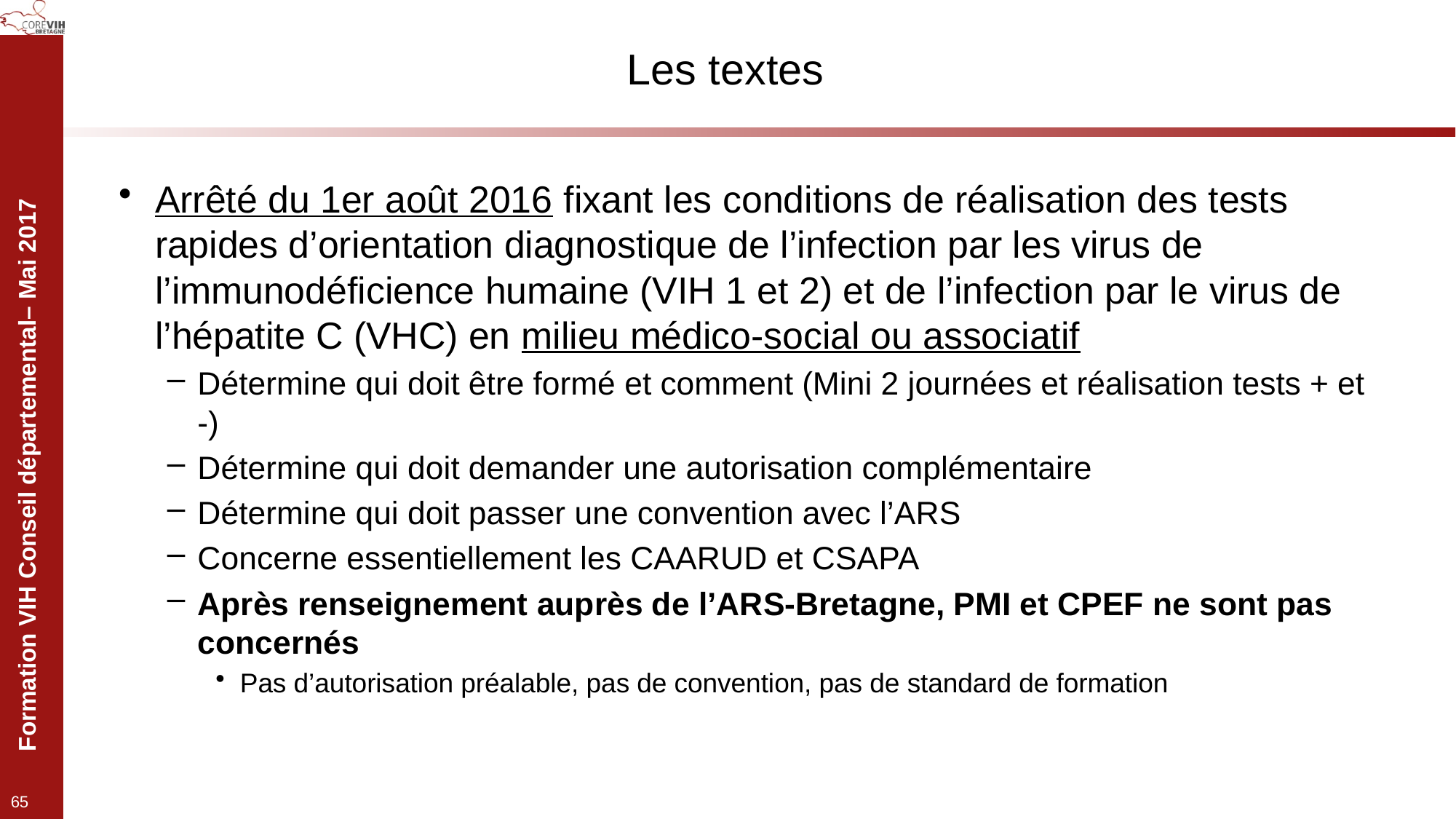

# Les textes
Arrêté du 1er août 2016 fixant les conditions de réalisation des tests rapides d’orientation diagnostique de l’infection par les virus de l’immunodéficience humaine (VIH 1 et 2) et de l’infection par le virus de l’hépatite C (VHC) en milieu médico-social ou associatif
Détermine qui doit être formé et comment (Mini 2 journées et réalisation tests + et -)
Détermine qui doit demander une autorisation complémentaire
Détermine qui doit passer une convention avec l’ARS
Concerne essentiellement les CAARUD et CSAPA
Après renseignement auprès de l’ARS-Bretagne, PMI et CPEF ne sont pas concernés
Pas d’autorisation préalable, pas de convention, pas de standard de formation